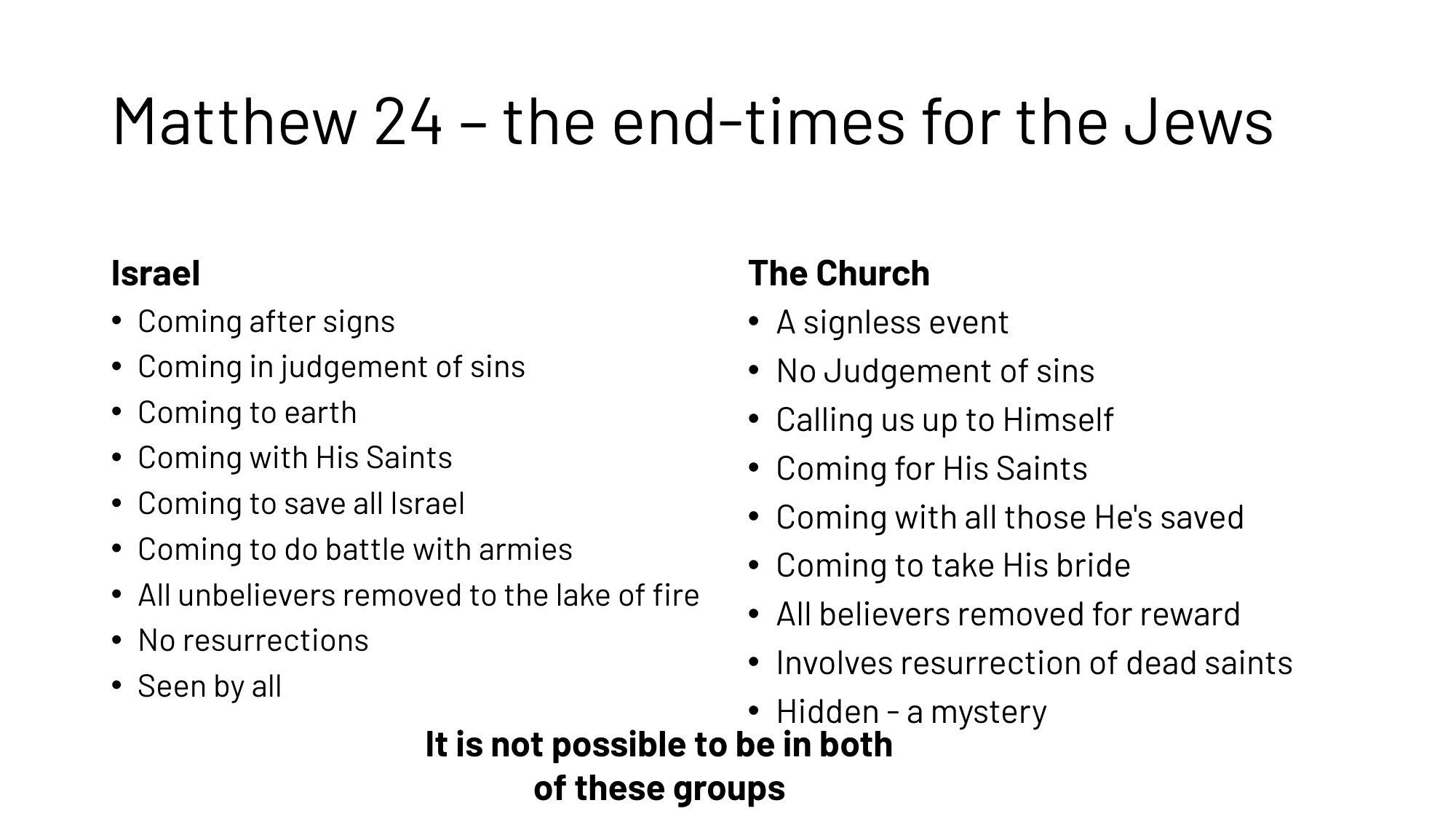

# Matthew 24 – the end-times for the Jews
Israel
The Church
Coming after signs
Coming in judgement of sins
Coming to earth
Coming with His Saints
Coming to save all Israel
Coming to do battle with armies
All unbelievers removed to the lake of fire
No resurrections
Seen by all
A signless event
No Judgement of sins
Calling us up to Himself
Coming for His Saints
Coming with all those He's saved
Coming to take His bride
All believers removed for reward
Involves resurrection of dead saints
Hidden - a mystery
It is not possible to be in both of these groups